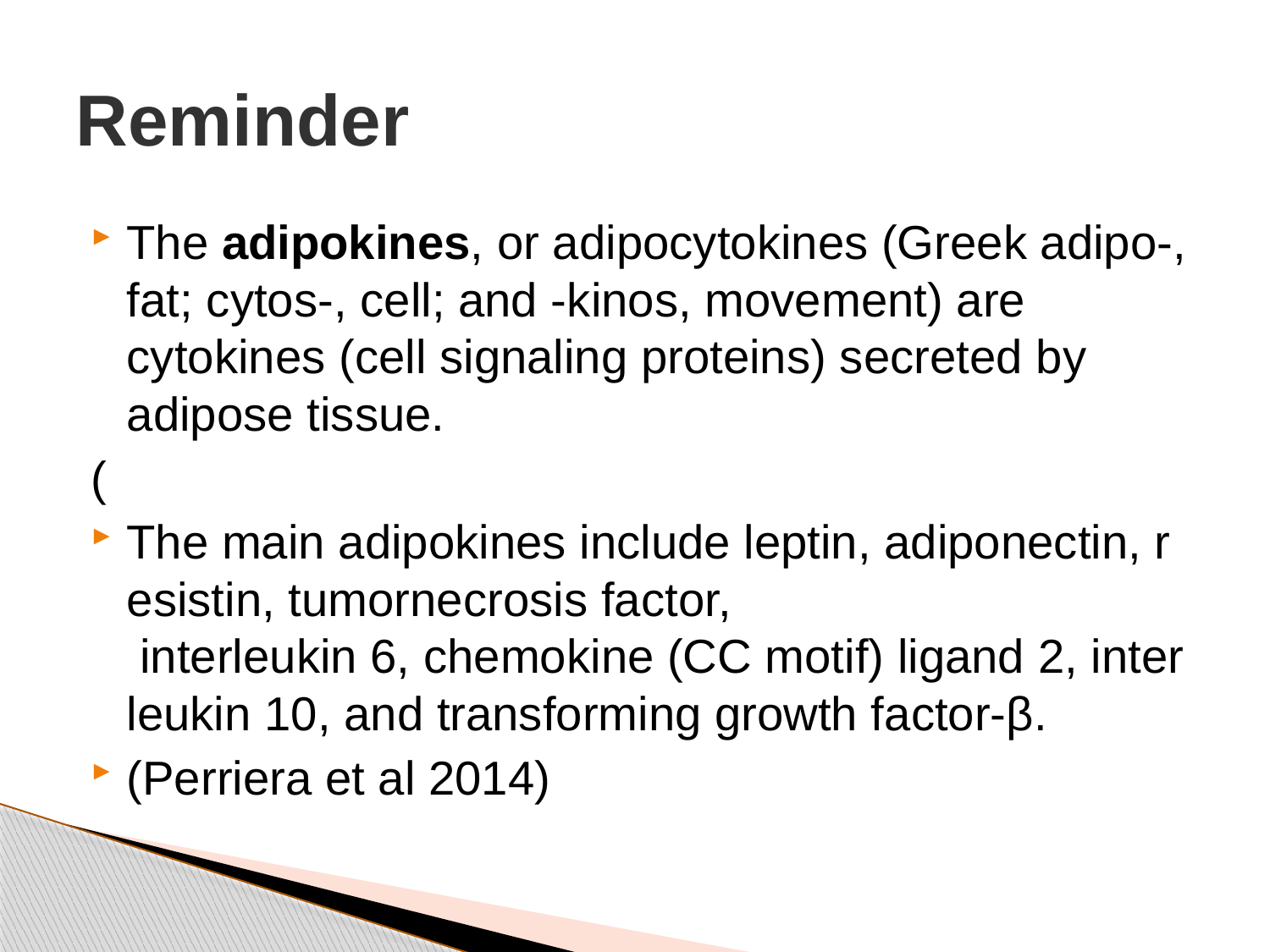

# Reminder
The adipokines, or adipocytokines (Greek adipo-, fat; cytos-, cell; and -kinos, movement) are cytokines (cell signaling proteins) secreted by adipose tissue.
(
The main adipokines include leptin, adiponectin, resistin, tumornecrosis factor,  interleukin 6, chemokine (CC motif) ligand 2, interleukin 10, and transforming growth factor-β.
(Perriera et al 2014)